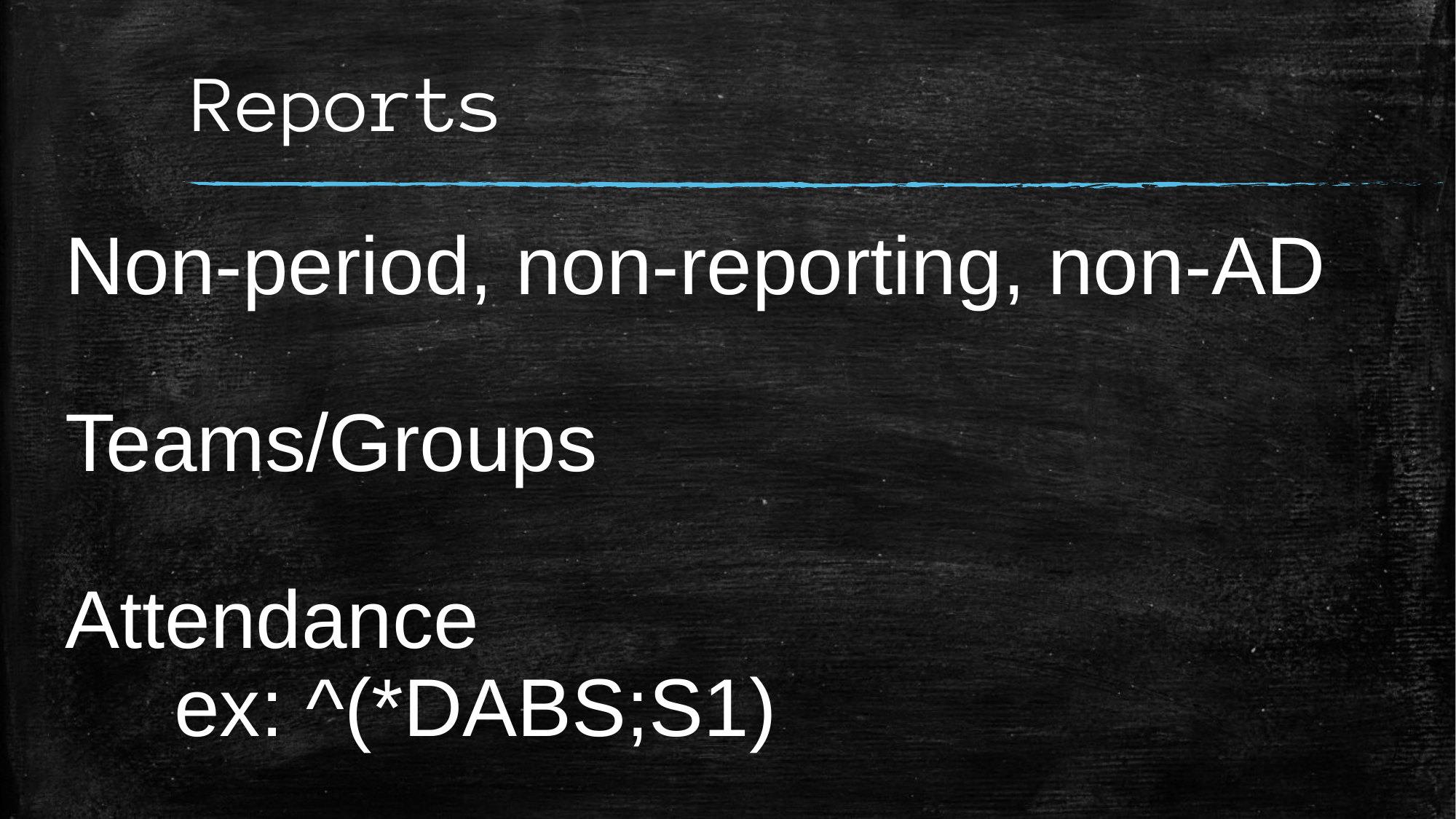

# Reports
Non-period, non-reporting, non-AD

Teams/Groups

Attendance
	ex: ^(*DABS;S1)